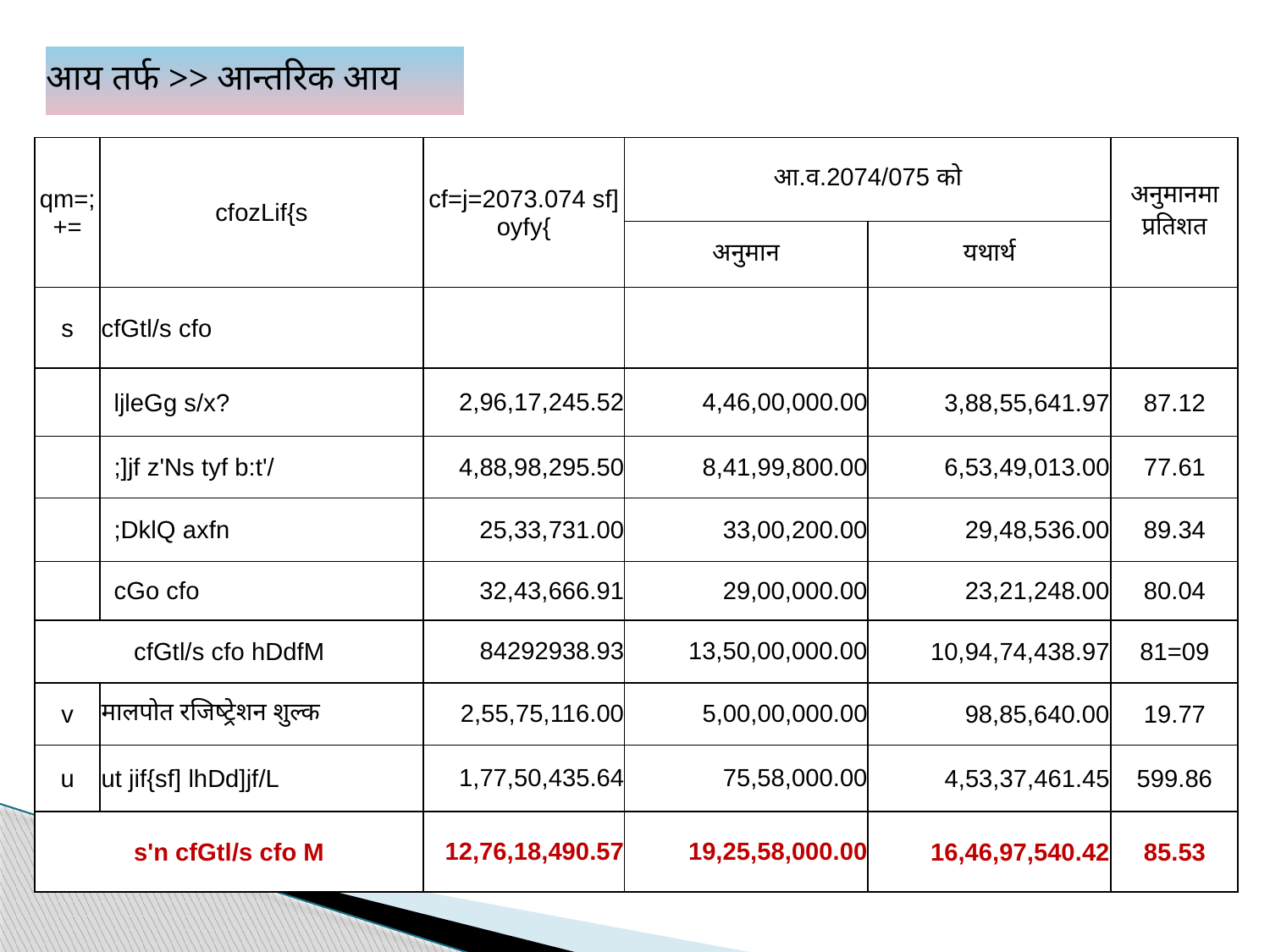

| आय तर्फ >> आन्तरिक आय |
| --- |
| qm=;+= | cfozLif{s | cf=j=2073.074 sf] oyfy{ | आ.व.2074/075 को |  | अनुमानमा प्रतिशत |
| --- | --- | --- | --- | --- | --- |
|  |  |  | अनुमान | यथार्थ |  |
| s | cfGtl/s cfo |  |  |  |  |
|  | ljleGg s/x? | 2,96,17,245.52 | 4,46,00,000.00 | 3,88,55,641.97 | 87.12 |
|  | ;]jf z'Ns tyf b:t'/ | 4,88,98,295.50 | 8,41,99,800.00 | 6,53,49,013.00 | 77.61 |
|  | ;DklQ axfn | 25,33,731.00 | 33,00,200.00 | 29,48,536.00 | 89.34 |
|  | cGo cfo | 32,43,666.91 | 29,00,000.00 | 23,21,248.00 | 80.04 |
| cfGtl/s cfo hDdfM |  | 84292938.93 | 13,50,00,000.00 | 10,94,74,438.97 | 81=09 |
| v | मालपोत रजिष्ट्रेशन शुल्क | 2,55,75,116.00 | 5,00,00,000.00 | 98,85,640.00 | 19.77 |
| u | ut jif{sf] lhDd]jf/L | 1,77,50,435.64 | 75,58,000.00 | 4,53,37,461.45 | 599.86 |
| s'n cfGtl/s cfo M |  | 12,76,18,490.57 | 19,25,58,000.00 | 16,46,97,540.42 | 85.53 |